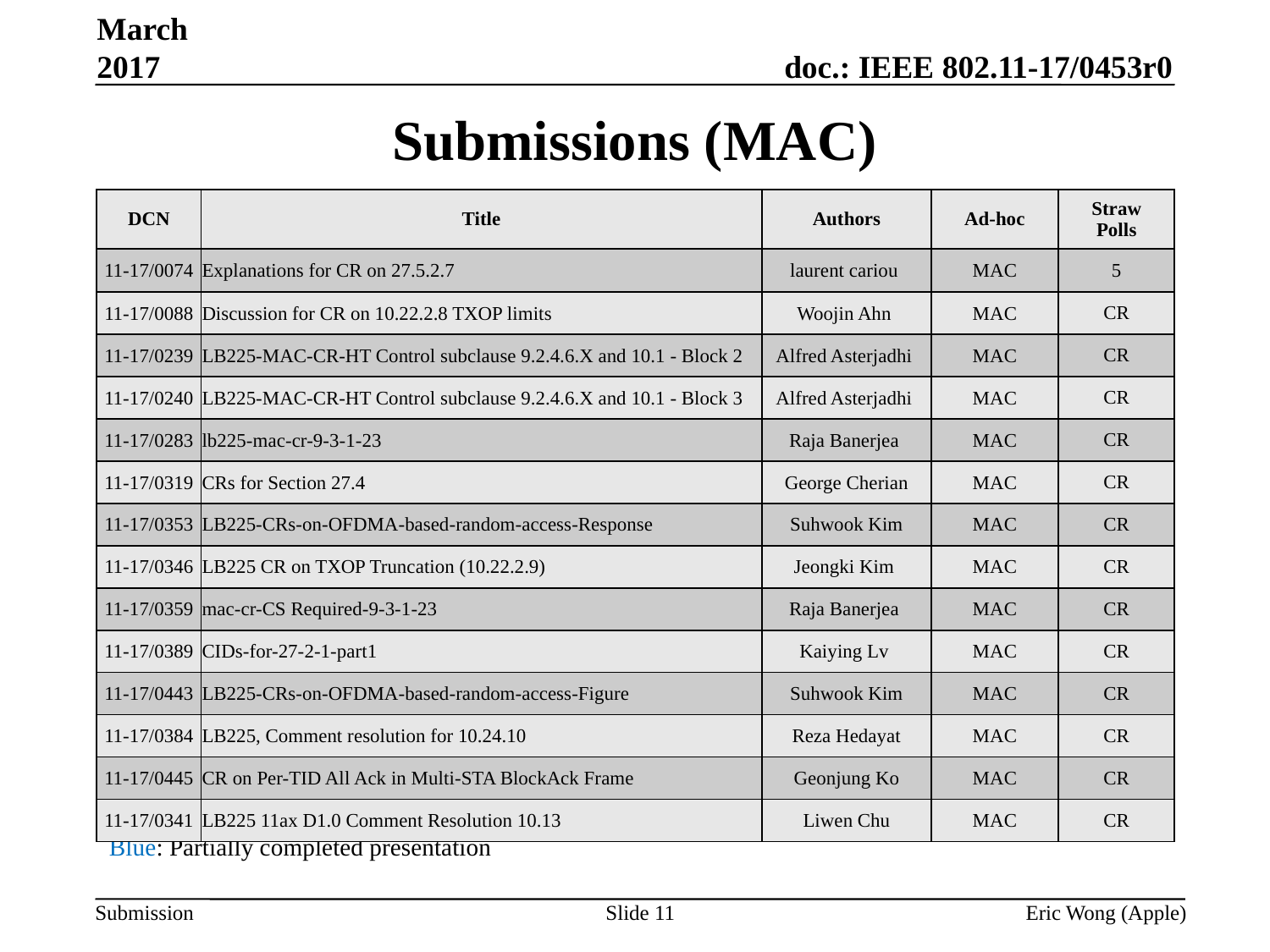

March 2017
# Submissions (MAC)
| DCN | Title | Authors | Ad-hoc | Straw Polls |
| --- | --- | --- | --- | --- |
| 11-17/0074 | Explanations for CR on 27.5.2.7 | laurent cariou | MAC | 5 |
| 11-17/0088 | Discussion for CR on 10.22.2.8 TXOP limits | Woojin Ahn | MAC | CR |
| 11-17/0239 | LB225-MAC-CR-HT Control subclause 9.2.4.6.X and 10.1 - Block 2 | Alfred Asterjadhi | MAC | CR |
| 11-17/0240 | LB225-MAC-CR-HT Control subclause 9.2.4.6.X and 10.1 - Block 3 | Alfred Asterjadhi | MAC | CR |
| 11-17/0283 | lb225-mac-cr-9-3-1-23 | Raja Banerjea | MAC | CR |
| 11-17/0319 | CRs for Section 27.4 | George Cherian | MAC | CR |
| 11-17/0353 | LB225-CRs-on-OFDMA-based-random-access-Response | Suhwook Kim | MAC | CR |
| 11-17/0346 | LB225 CR on TXOP Truncation (10.22.2.9) | Jeongki Kim | MAC | CR |
| 11-17/0359 | mac-cr-CS Required-9-3-1-23 | Raja Banerjea | MAC | CR |
| 11-17/0389 | CIDs-for-27-2-1-part1 | Kaiying Lv | MAC | CR |
| 11-17/0443 | LB225-CRs-on-OFDMA-based-random-access-Figure | Suhwook Kim | MAC | CR |
| 11-17/0384 | LB225, Comment resolution for 10.24.10 | Reza Hedayat | MAC | CR |
| 11-17/0445 | CR on Per-TID All Ack in Multi-STA BlockAck Frame | Geonjung Ko | MAC | CR |
| 11-17/0341 | LB225 11ax D1.0 Comment Resolution 10.13 | Liwen Chu | MAC | CR |
Green: Completed with at least one passing pre-Motion
Red: Completed with no passing pre-Motion
Blue: Partially completed presentation
Slide 11
Eric Wong (Apple)